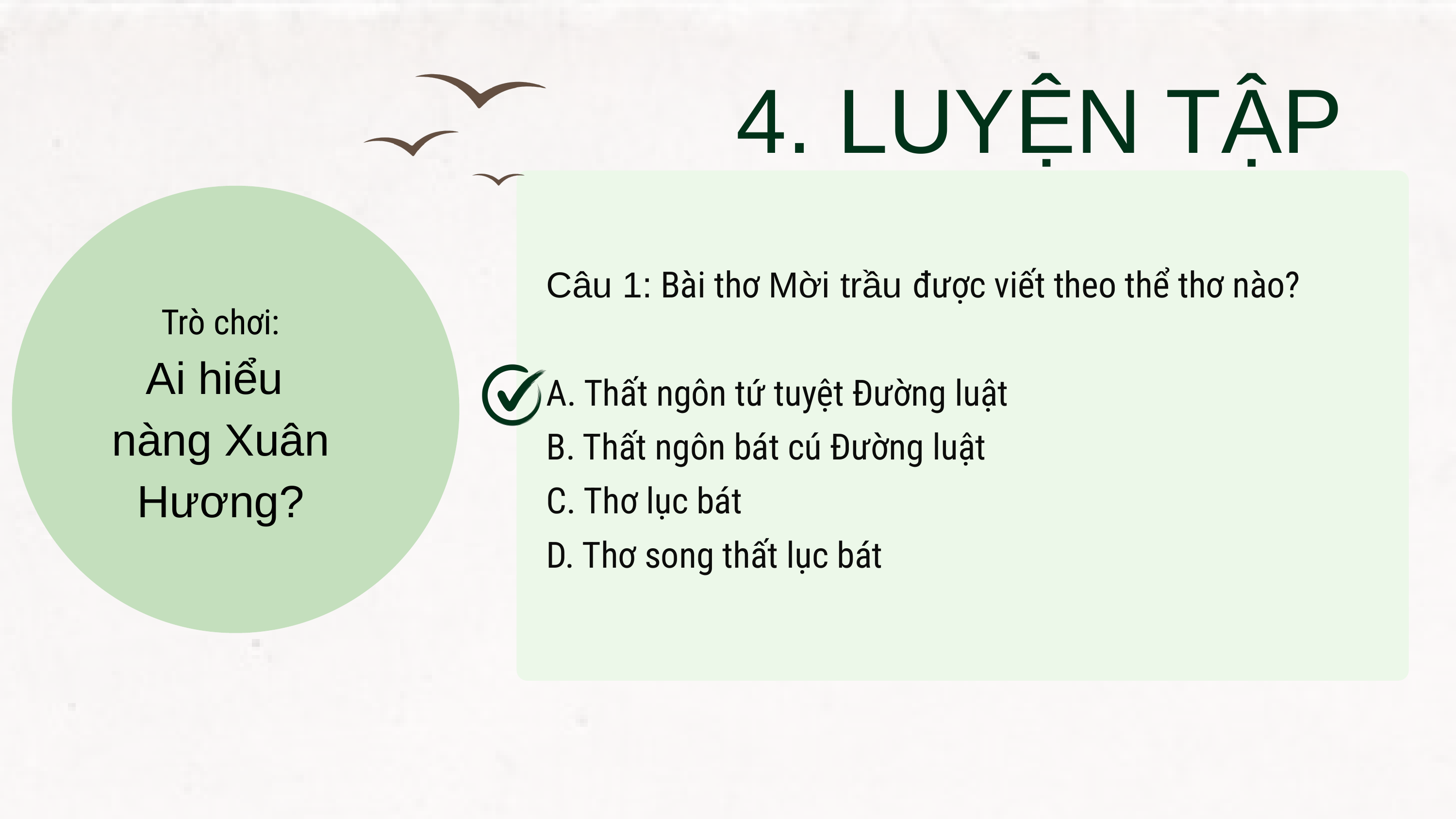

4. LUYỆN TẬP

Trò chơi:
Ai hiểu
nàng Xuân Hương?
Câu 1: Bài thơ Mời trầu được viết theo thể thơ nào?

A. Thất ngôn tứ tuyệt Đường luật
B. Thất ngôn bát cú Đường luật
C. Thơ lục bát
D. Thơ song thất lục bát